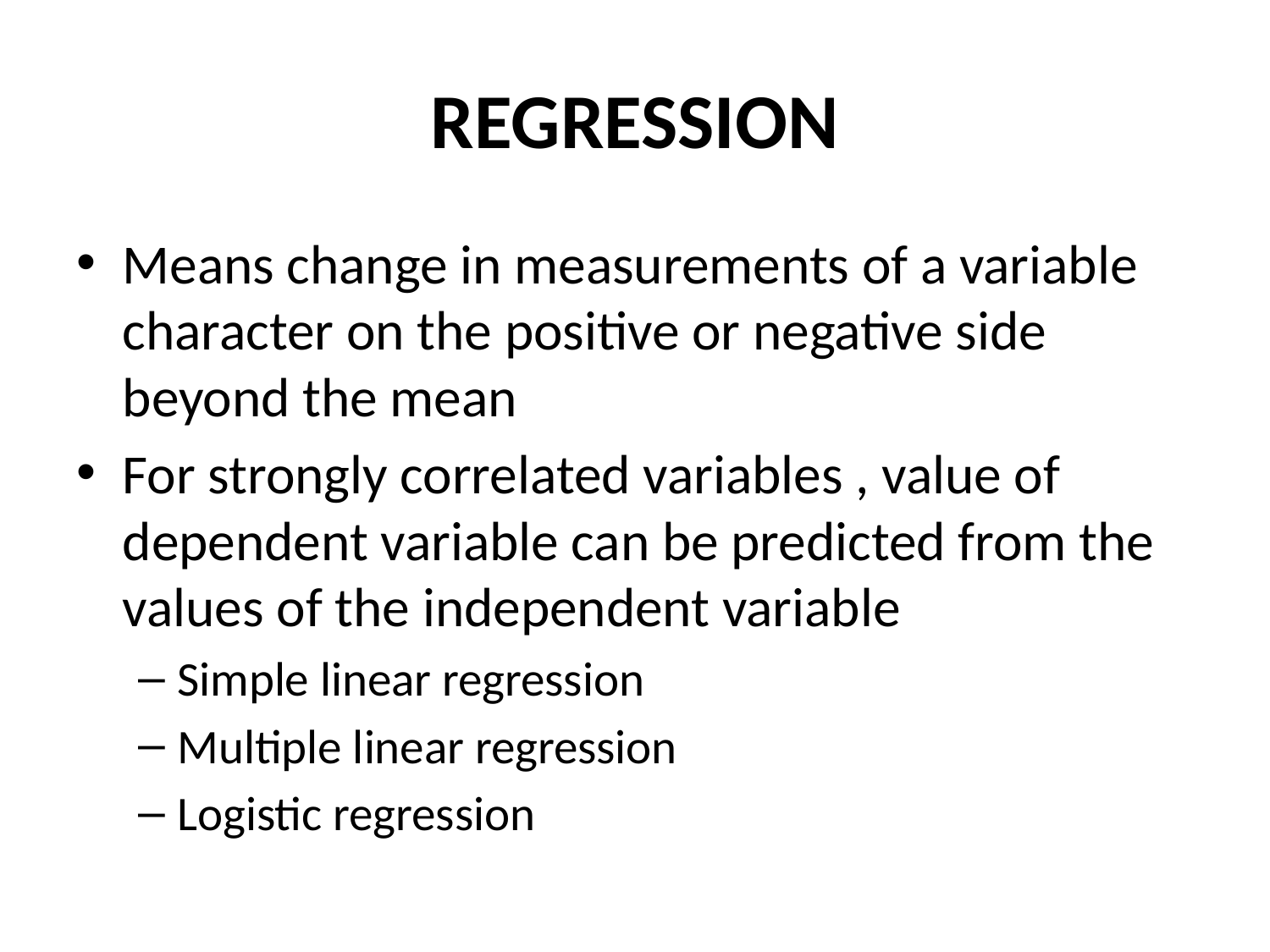

# REGRESSION
Means change in measurements of a variable character on the positive or negative side beyond the mean
For strongly correlated variables , value of dependent variable can be predicted from the values of the independent variable
Simple linear regression
Multiple linear regression
Logistic regression